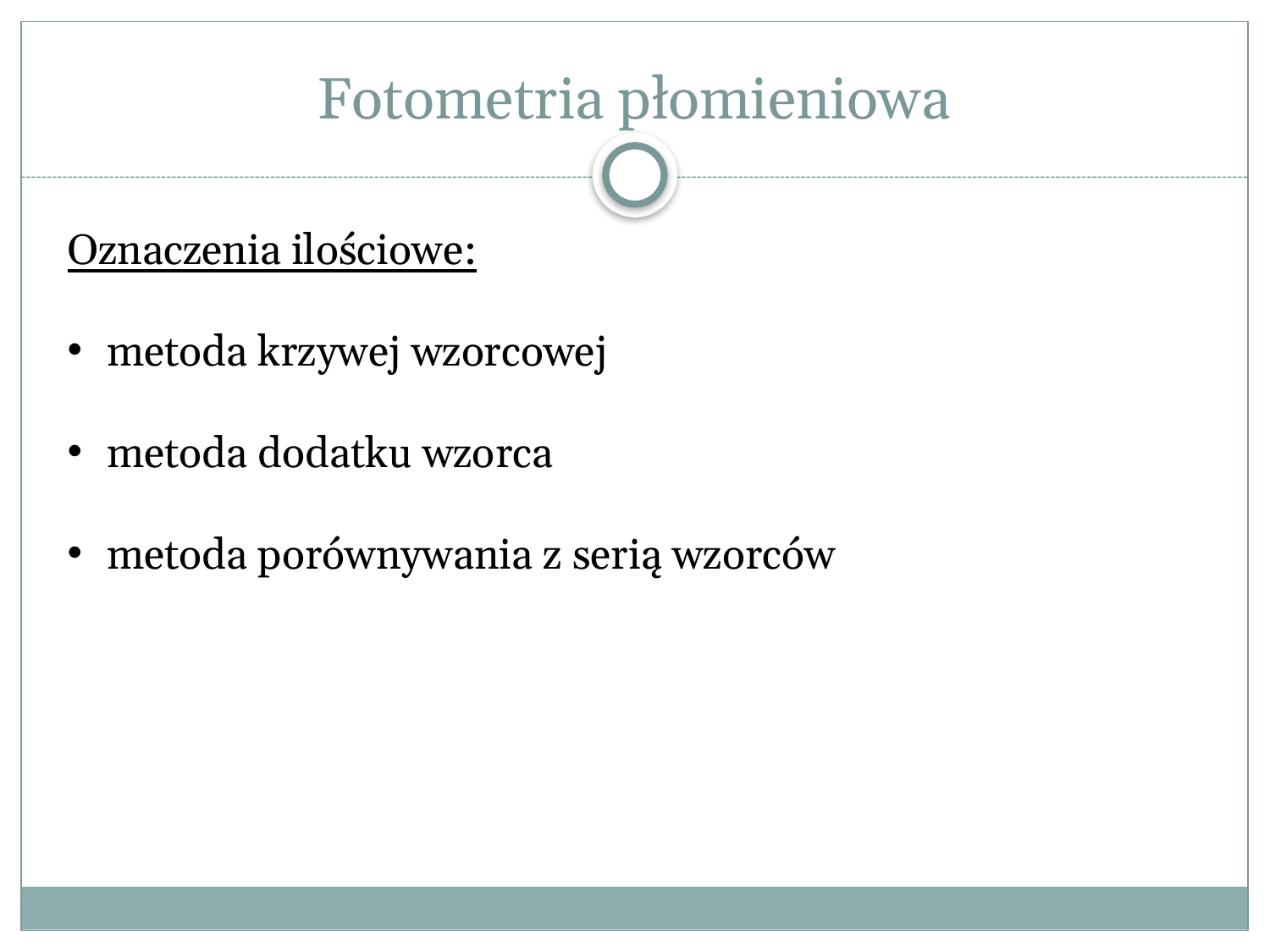

# Fotometria płomieniowa
Oznaczenia ilościowe:

metoda krzywej wzorcowej

metoda dodatku wzorca

metoda porównywania z serią wzorców